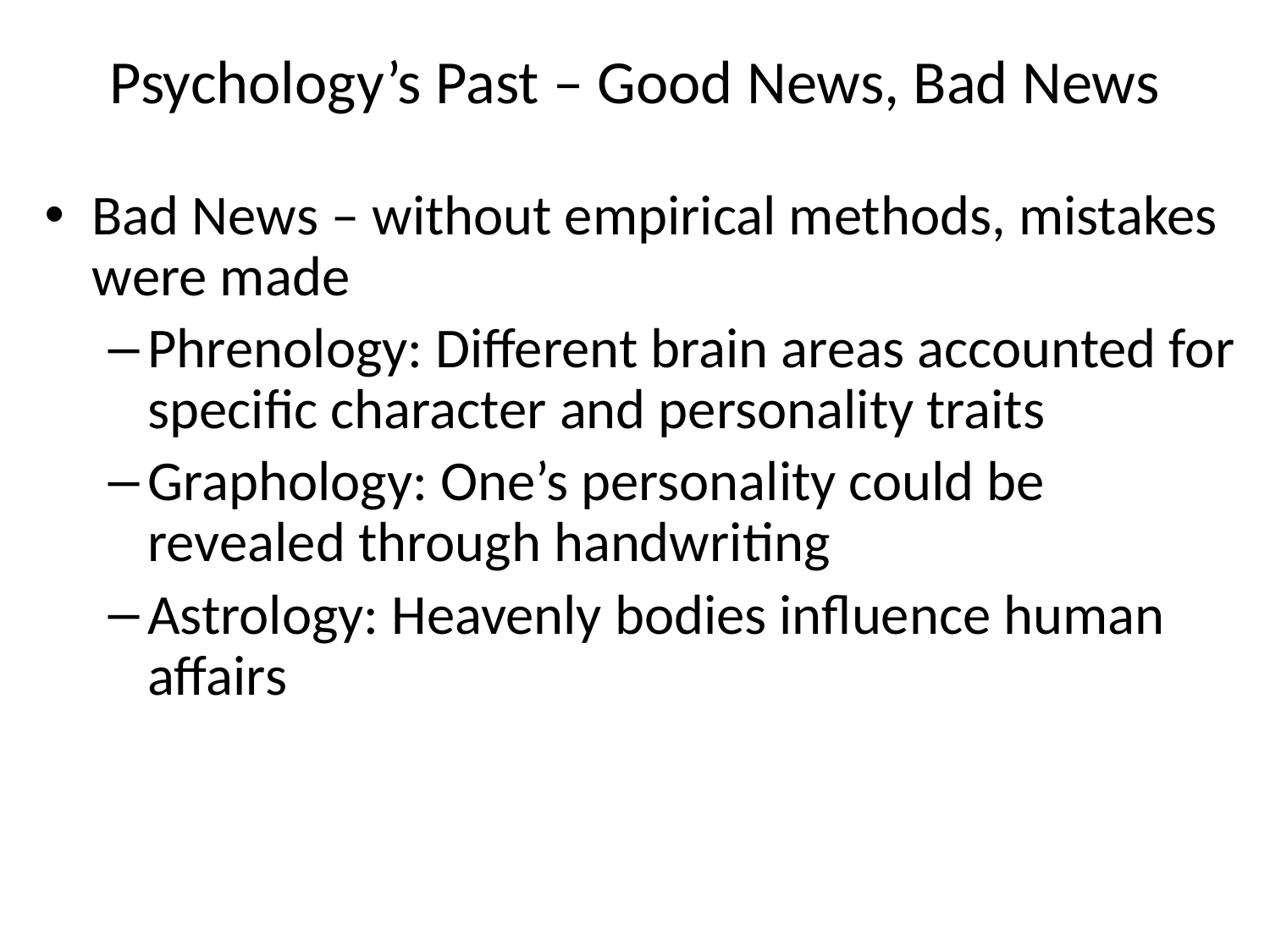

# Psychology’s Past – Good News, Bad News
Bad News – without empirical methods, mistakes were made
Phrenology: Different brain areas accounted for specific character and personality traits
Graphology: One’s personality could be revealed through handwriting
Astrology: Heavenly bodies influence human affairs